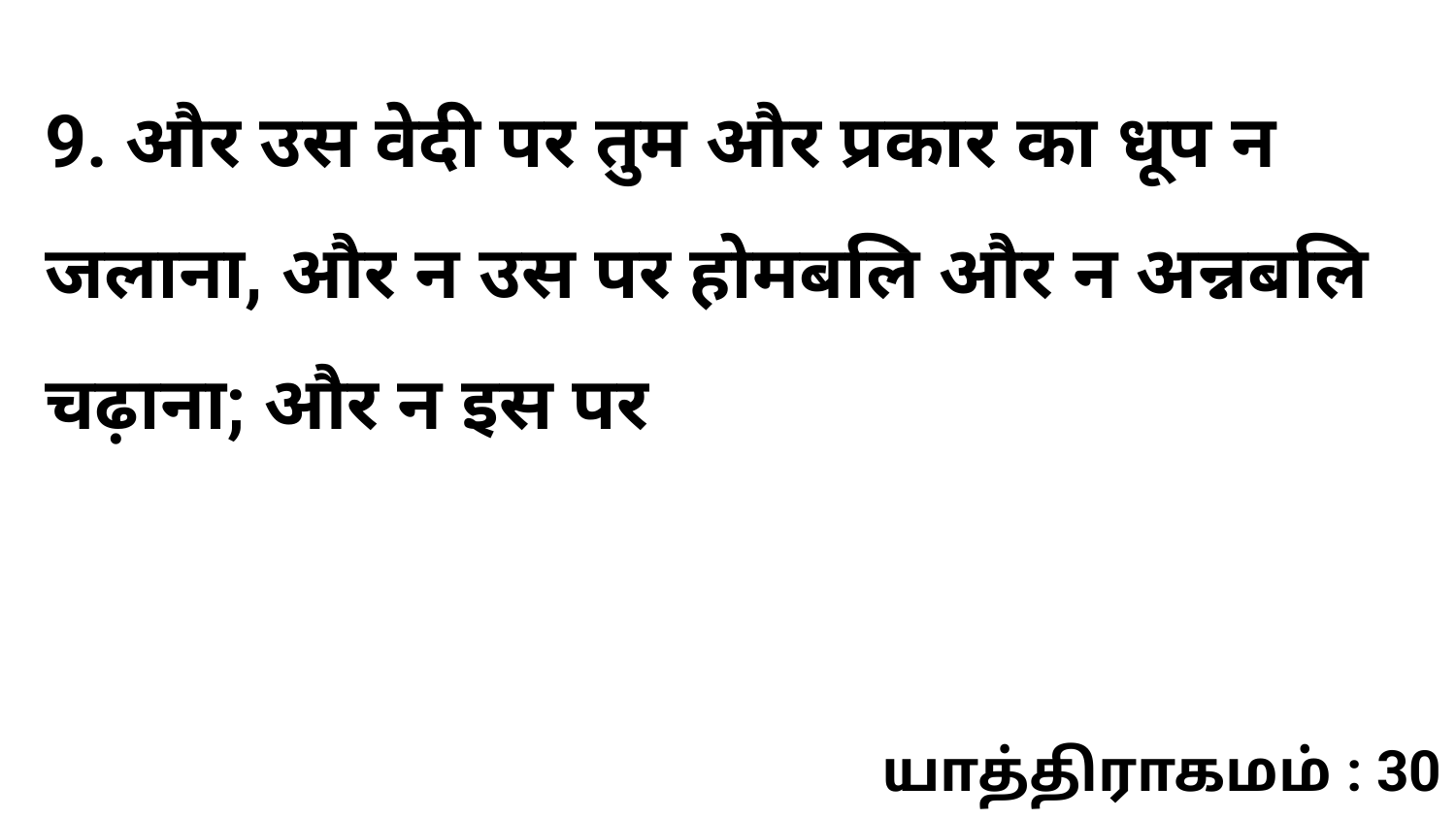

9. और उस वेदी पर तुम और प्रकार का धूप न जलाना, और न उस पर होमबलि और न अन्नबलि चढ़ाना; और न इस पर
யாத்திராகமம் : 30